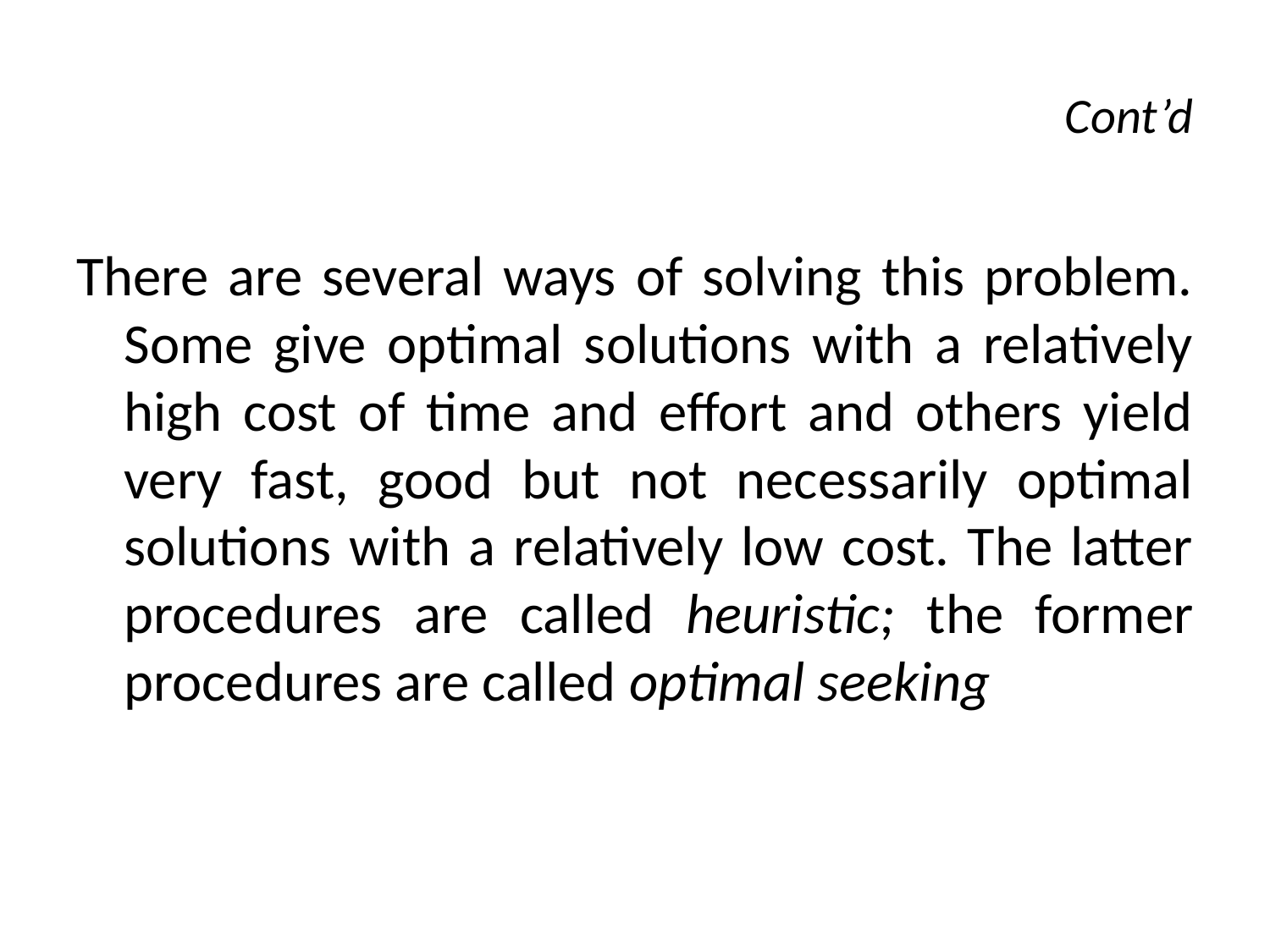

# Cont’d
There are several ways of solving this problem. Some give optimal solutions with a relatively high cost of time and effort and others yield very fast, good but not necessarily optimal solutions with a relatively low cost. The latter procedures are called heuristic; the former procedures are called optimal seeking